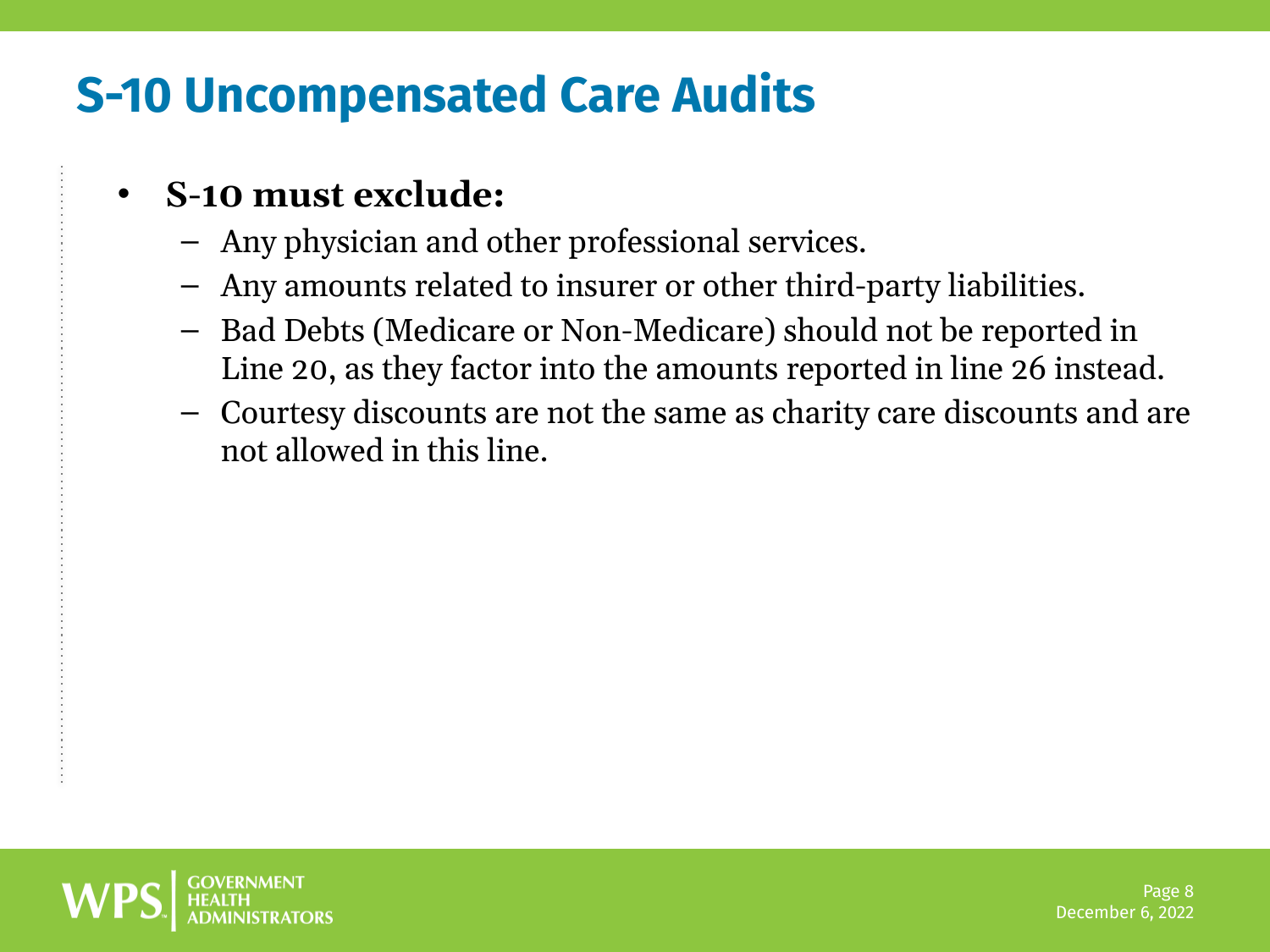

# S-10 Uncompensated Care Audits
S-10 must exclude:
Any physician and other professional services.
Any amounts related to insurer or other third-party liabilities.
Bad Debts (Medicare or Non-Medicare) should not be reported in Line 20, as they factor into the amounts reported in line 26 instead.
Courtesy discounts are not the same as charity care discounts and are not allowed in this line.

Page 8
December 6, 2022